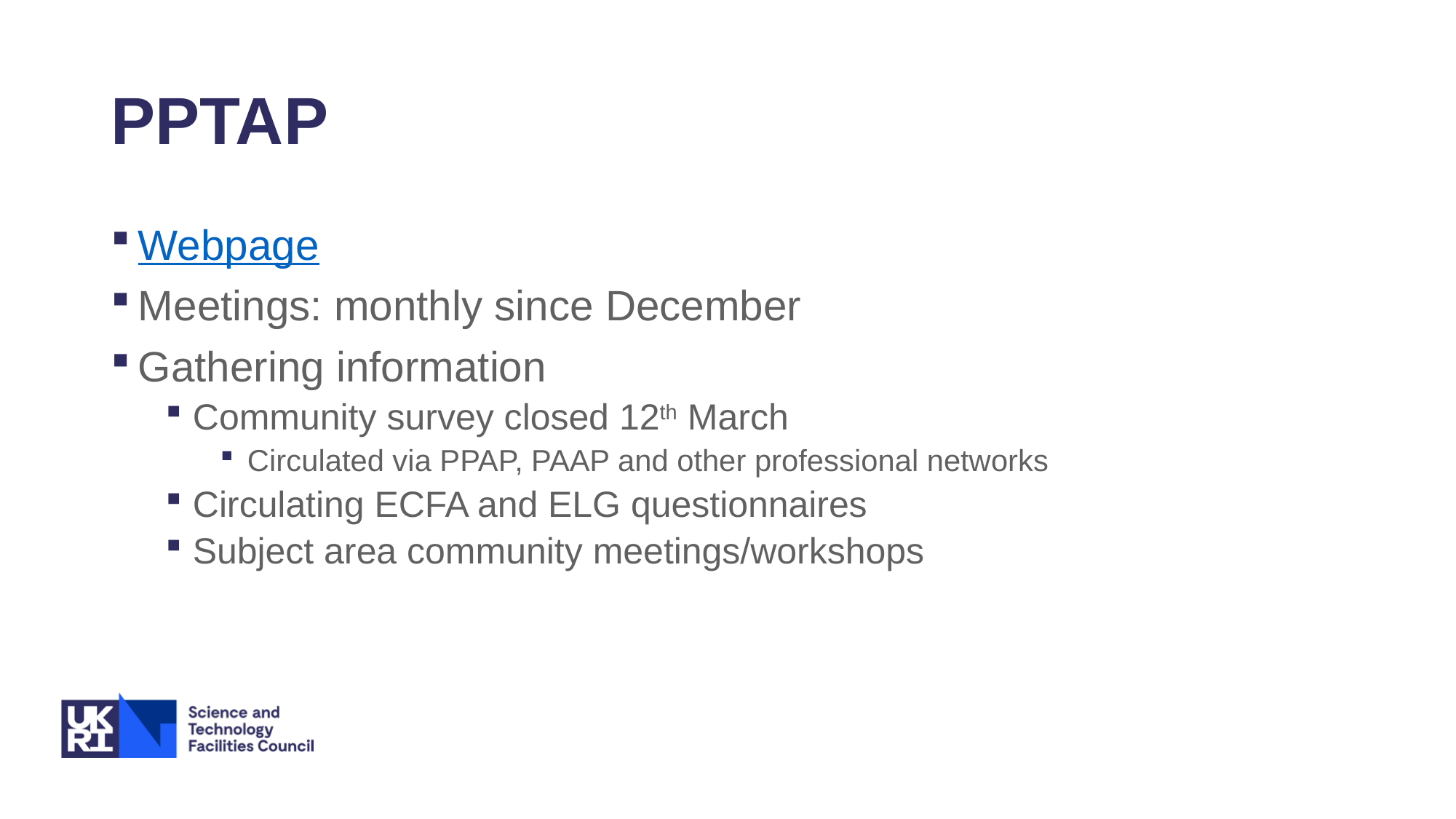

# PPTAP
Webpage
Meetings: monthly since December
Gathering information
Community survey closed 12th March
Circulated via PPAP, PAAP and other professional networks
Circulating ECFA and ELG questionnaires
Subject area community meetings/workshops